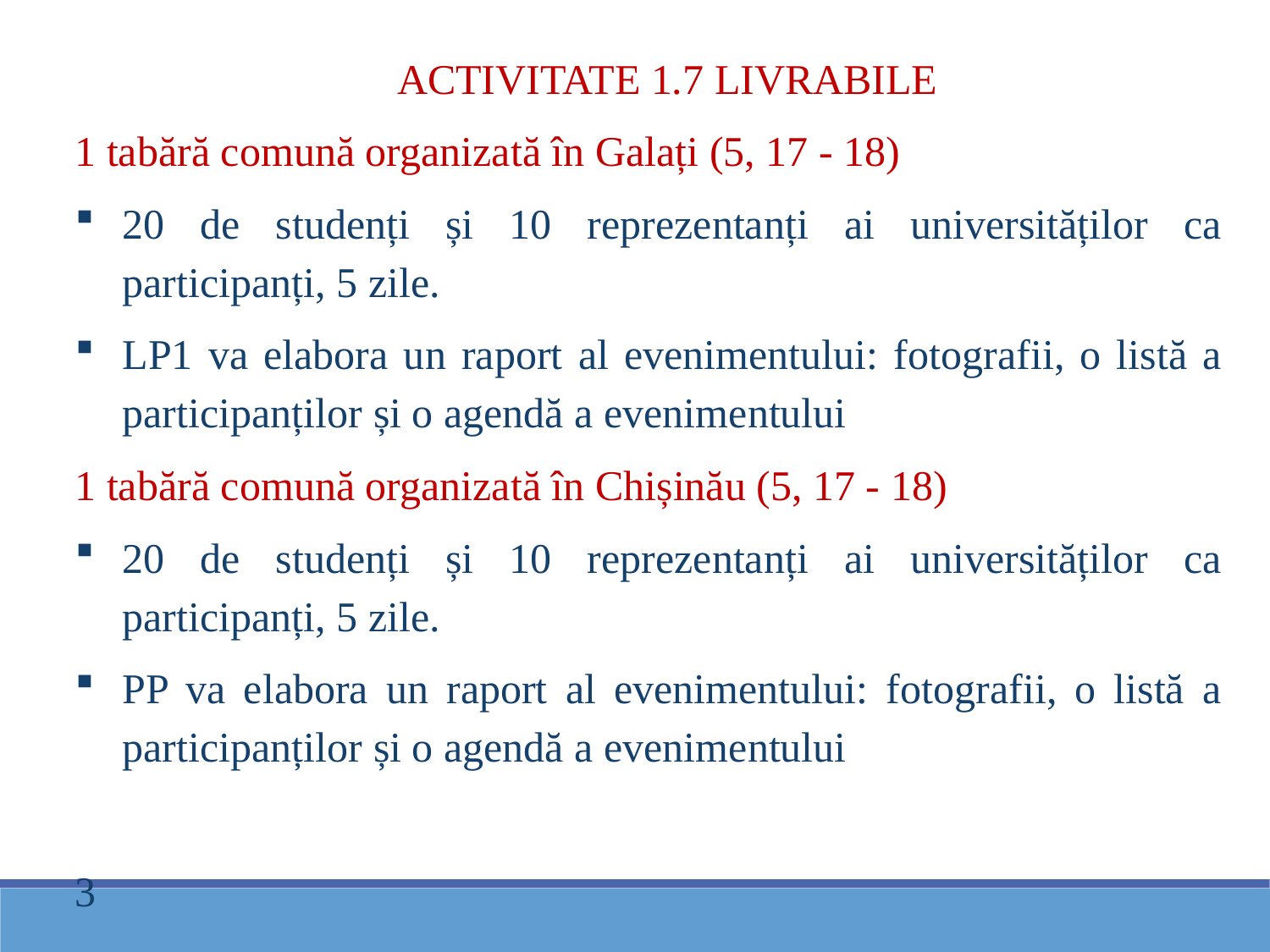

ACTIVITATE 1.7 LIVRABILE
1 tabără comună organizată în Galați (5, 17 - 18)
20 de studenți și 10 reprezentanți ai universităților ca participanți, 5 zile.
LP1 va elabora un raport al evenimentului: fotografii, o listă a participanților și o agendă a evenimentului
1 tabără comună organizată în Chișinău (5, 17 - 18)
20 de studenți și 10 reprezentanți ai universităților ca participanți, 5 zile.
PP va elabora un raport al evenimentului: fotografii, o listă a participanților și o agendă a evenimentului

3